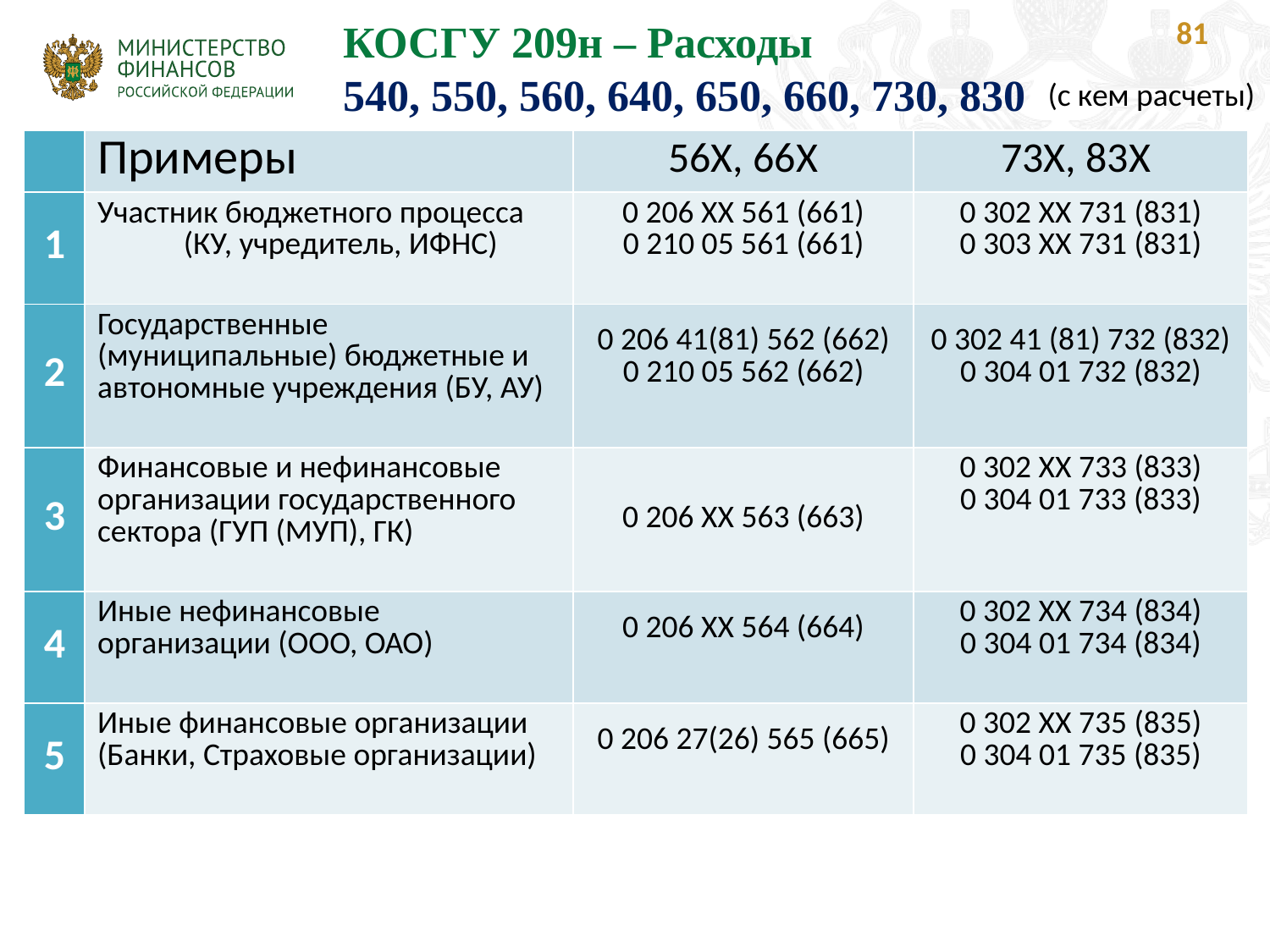

81
КОСГУ 209н – Расходы
540, 550, 560, 640, 650, 660, 730, 830
 (с кем расчеты)
|  | Примеры | 56Х, 66Х | 73Х, 83Х |
| --- | --- | --- | --- |
| 1 | Участник бюджетного процесса (КУ, учредитель, ИФНС) | 0 206 ХХ 561 (661) 0 210 05 561 (661) | 0 302 ХХ 731 (831) 0 303 ХХ 731 (831) |
| 2 | Государственные (муниципальные) бюджетные и автономные учреждения (БУ, АУ) | 0 206 41(81) 562 (662) 0 210 05 562 (662) | 0 302 41 (81) 732 (832) 0 304 01 732 (832) |
| 3 | Финансовые и нефинансовые организации государственного сектора (ГУП (МУП), ГК) | 0 206 ХХ 563 (663) | 0 302 ХХ 733 (833) 0 304 01 733 (833) |
| 4 | Иные нефинансовые организации (ООО, ОАО) | 0 206 ХХ 564 (664) | 0 302 ХХ 734 (834) 0 304 01 734 (834) |
| 5 | Иные финансовые организации (Банки, Страховые организации) | 0 206 27(26) 565 (665) | 0 302 ХХ 735 (835) 0 304 01 735 (835) |